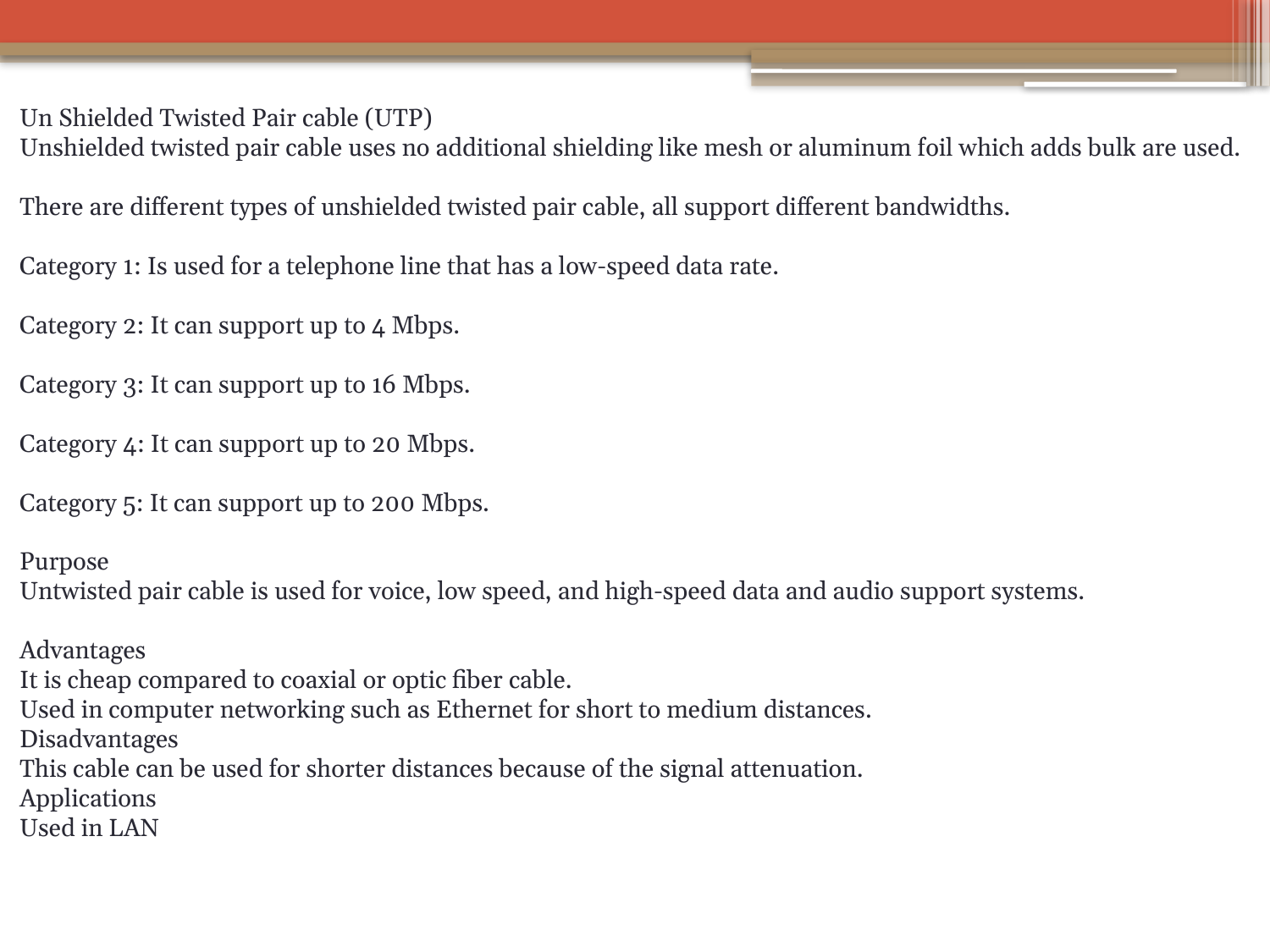

Un Shielded Twisted Pair cable (UTP)
Unshielded twisted pair cable uses no additional shielding like mesh or aluminum foil which adds bulk are used.

There are different types of unshielded twisted pair cable, all support different bandwidths.

Category 1: Is used for a telephone line that has a low-speed data rate.

Category 2: It can support up to 4 Mbps.

Category 3: It can support up to 16 Mbps.

Category 4: It can support up to 20 Mbps.

Category 5: It can support up to 200 Mbps.

Purpose
Untwisted pair cable is used for voice, low speed, and high-speed data and audio support systems.

Advantages
It is cheap compared to coaxial or optic fiber cable.
Used in computer networking such as Ethernet for short to medium distances.
Disadvantages
This cable can be used for shorter distances because of the signal attenuation.
Applications
Used in LAN